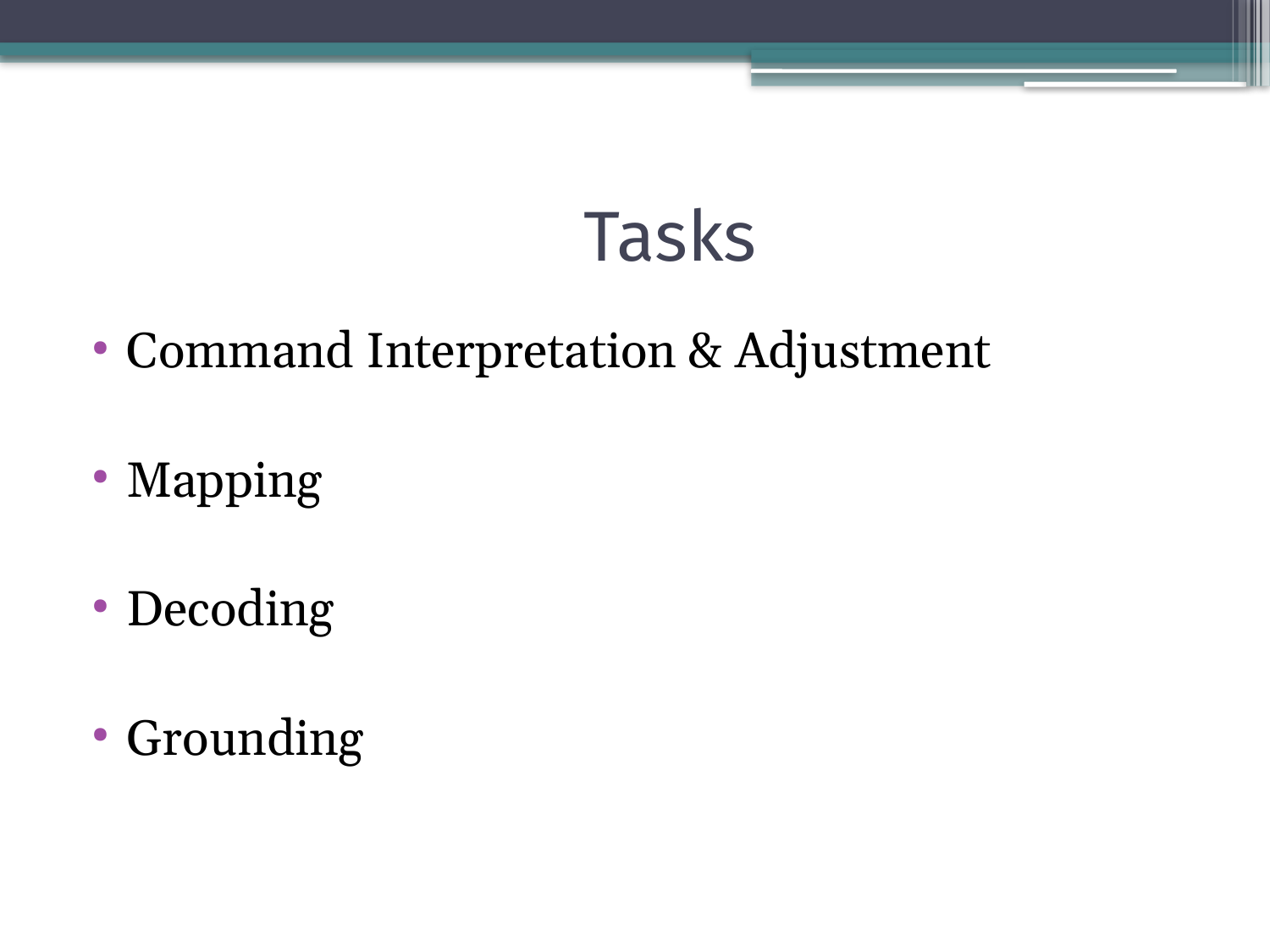

# Tasks
Command Interpretation & Adjustment

Mapping

Decoding

Grounding